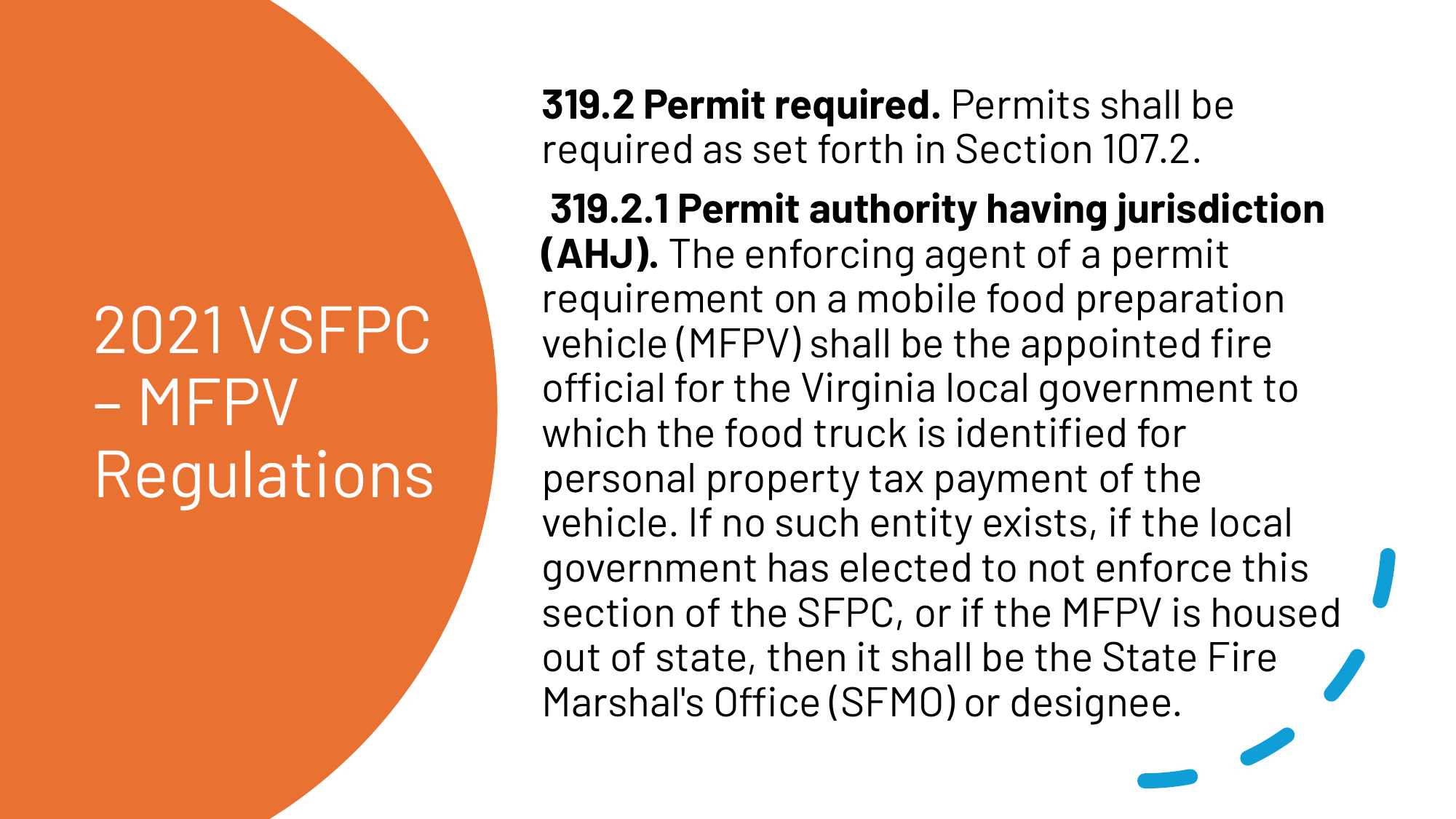

319.2 Permit required. Permits shall be required as set forth in Section 107.2.
 319.2.1 Permit authority having jurisdiction (AHJ). The enforcing agent of a permit requirement on a mobile food preparation vehicle (MFPV) shall be the appointed fire official for the Virginia local government to which the food truck is identified for personal property tax payment of the vehicle. If no such entity exists, if the local government has elected to not enforce this section of the SFPC, or if the MFPV is housed out of state, then it shall be the State Fire Marshal's Office (SFMO) or designee.
# 2021 VSFPC – MFPV Regulations